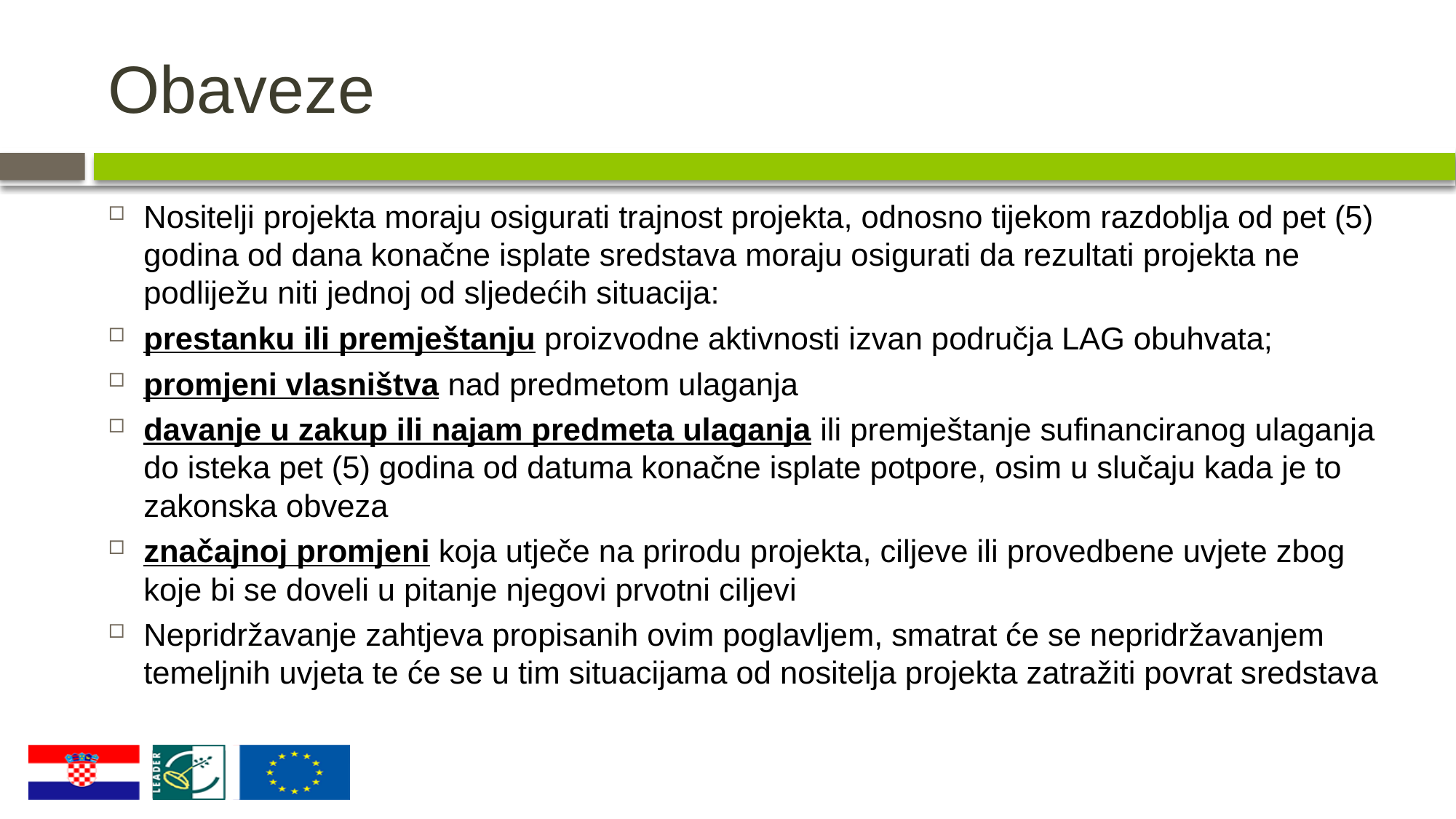

# Obaveze
Nositelji projekta moraju osigurati trajnost projekta, odnosno tijekom razdoblja od pet (5) godina od dana konačne isplate sredstava moraju osigurati da rezultati projekta ne podliježu niti jednoj od sljedećih situacija:
prestanku ili premještanju proizvodne aktivnosti izvan područja LAG obuhvata;
promjeni vlasništva nad predmetom ulaganja
davanje u zakup ili najam predmeta ulaganja ili premještanje sufinanciranog ulaganja do isteka pet (5) godina od datuma konačne isplate potpore, osim u slučaju kada je to zakonska obveza
značajnoj promjeni koja utječe na prirodu projekta, ciljeve ili provedbene uvjete zbog koje bi se doveli u pitanje njegovi prvotni ciljevi
Nepridržavanje zahtjeva propisanih ovim poglavljem, smatrat će se nepridržavanjem temeljnih uvjeta te će se u tim situacijama od nositelja projekta zatražiti povrat sredstava